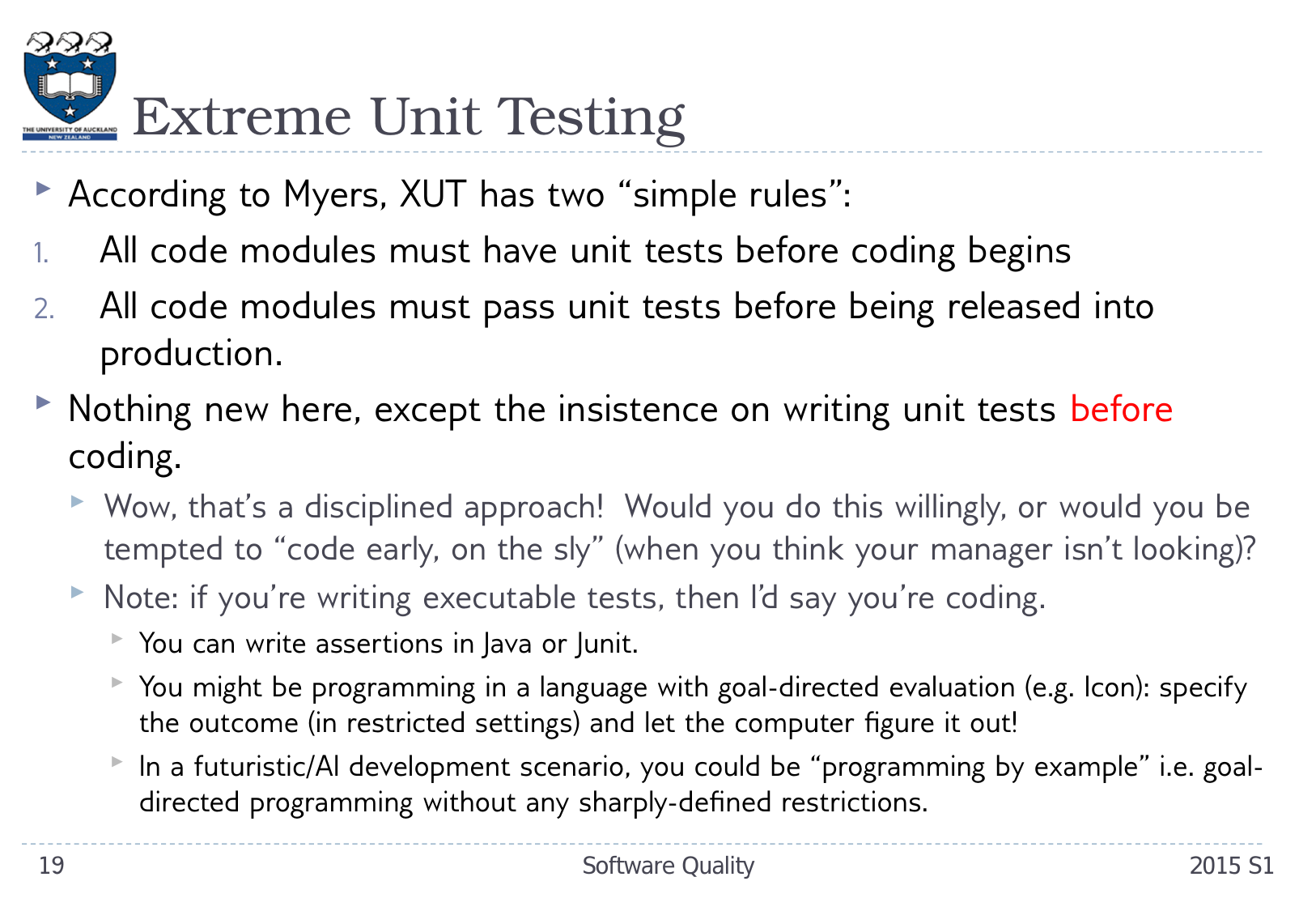

# Extreme Unit Testing
According to Myers, XUT has two “simple rules”:
All code modules must have unit tests before coding begins
All code modules must pass unit tests before being released into production.
Nothing new here, except the insistence on writing unit tests before coding.
Wow, that’s a disciplined approach!  Would you do this willingly, or would you be tempted to “code early, on the sly” (when you think your manager isn’t looking)?
Note: if you’re writing executable tests, then I’d say you’re coding.
You can write assertions in Java or Junit.
You might be programming in a language with goal-directed evaluation (e.g. Icon): specify the outcome (in restricted settings) and let the computer figure it out!
In a futuristic/AI development scenario, you could be “programming by example” i.e. goal-directed programming without any sharply-defined restrictions.
19
Software Quality
2015 S1